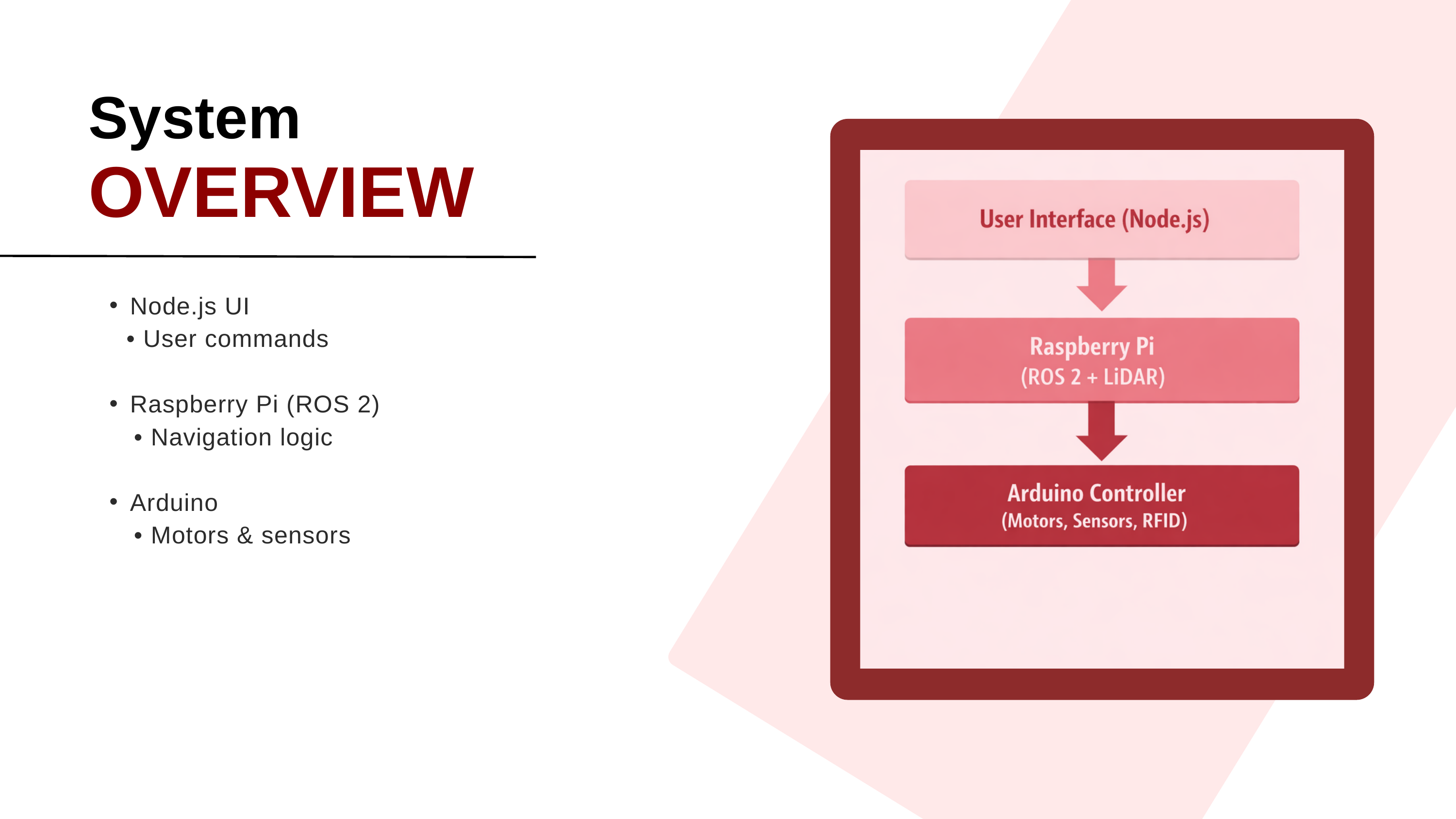

System

OVERVIEW

Node.js UI
     • User commands

Raspberry Pi (ROS 2)
      • Navigation logic

Arduino
      • Motors & sensors